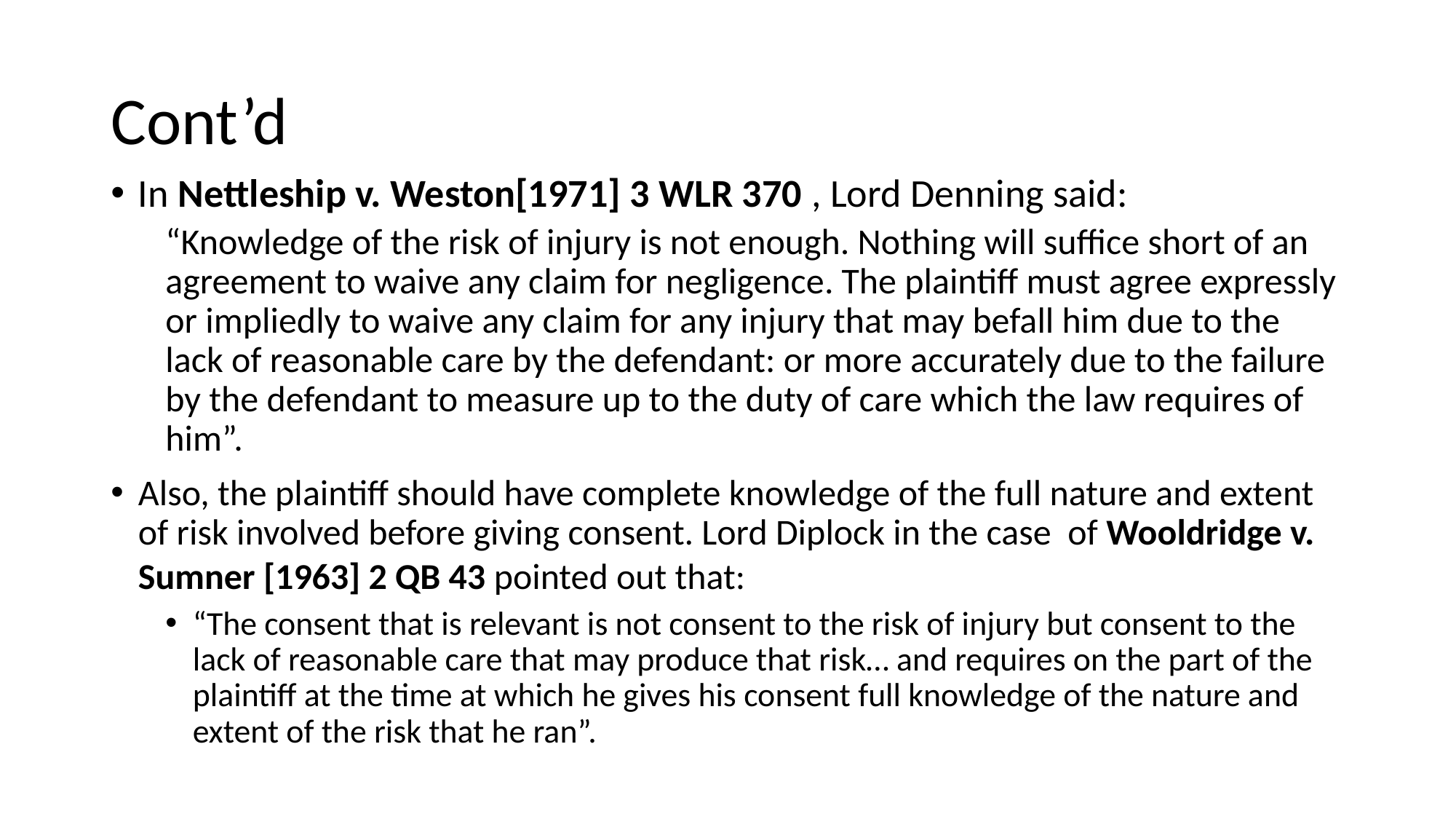

# Cont’d
In Nettleship v. Weston[1971] 3 WLR 370 , Lord Denning said:
“Knowledge of the risk of injury is not enough. Nothing will suffice short of an agreement to waive any claim for negligence. The plaintiff must agree expressly or impliedly to waive any claim for any injury that may befall him due to the lack of reasonable care by the defendant: or more accurately due to the failure by the defendant to measure up to the duty of care which the law requires of him”.
Also, the plaintiff should have complete knowledge of the full nature and extent of risk involved before giving consent. Lord Diplock in the case  of Wooldridge v. Sumner [1963] 2 QB 43 pointed out that:
“The consent that is relevant is not consent to the risk of injury but consent to the lack of reasonable care that may produce that risk… and requires on the part of the plaintiff at the time at which he gives his consent full knowledge of the nature and extent of the risk that he ran”.